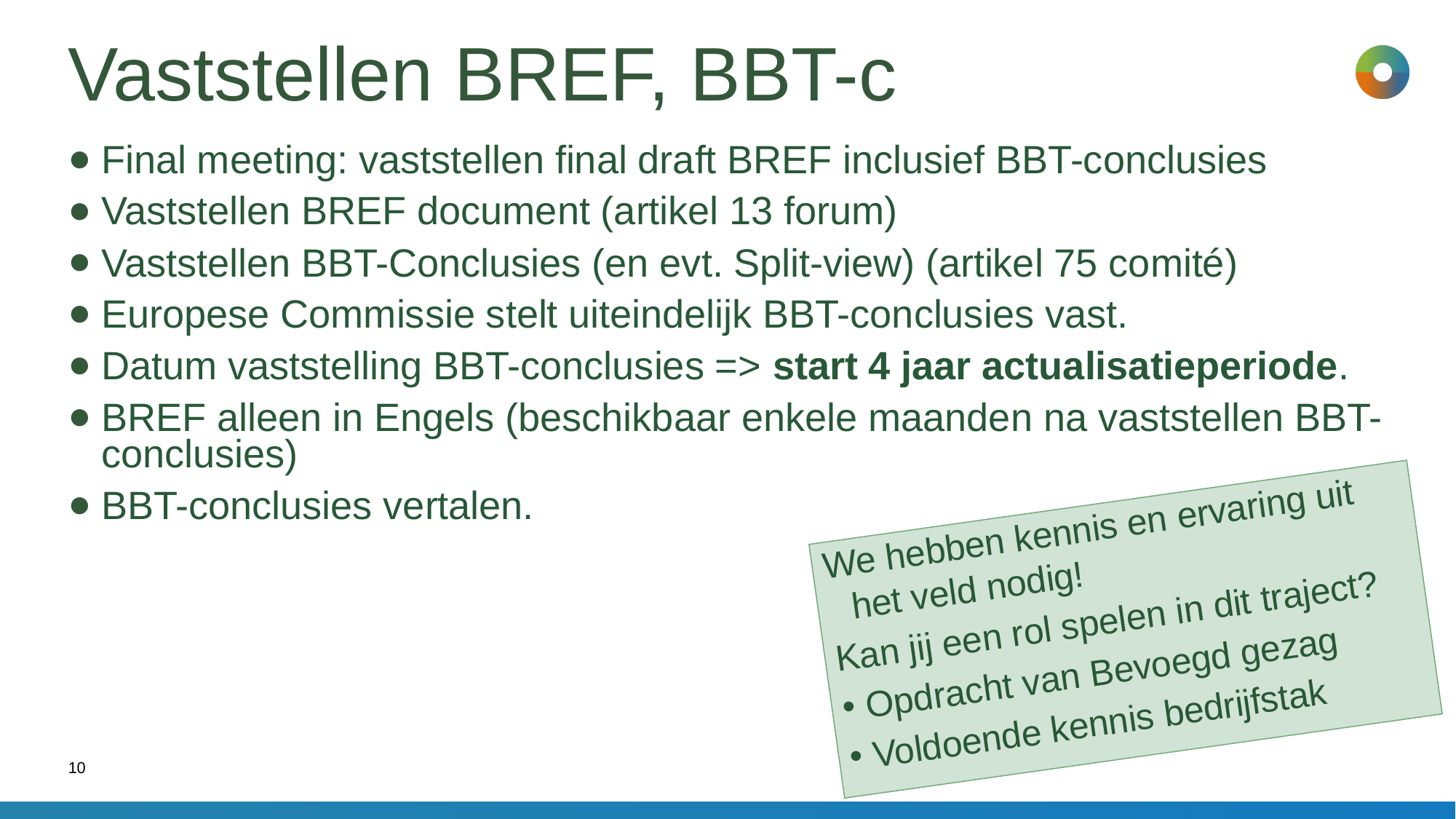

# Vaststellen BREF, BBT-c
Final meeting: vaststellen final draft BREF inclusief BBT-conclusies
Vaststellen BREF document (artikel 13 forum)
Vaststellen BBT-Conclusies (en evt. Split-view) (artikel 75 comité)
Europese Commissie stelt uiteindelijk BBT-conclusies vast.
Datum vaststelling BBT-conclusies => start 4 jaar actualisatieperiode.
BREF alleen in Engels (beschikbaar enkele maanden na vaststellen BBT-conclusies)
BBT-conclusies vertalen.

We hebben kennis en ervaring uit het veld nodig!
Kan jij een rol spelen in dit traject?
Opdracht van Bevoegd gezag
Voldoende kennis bedrijfstak

10